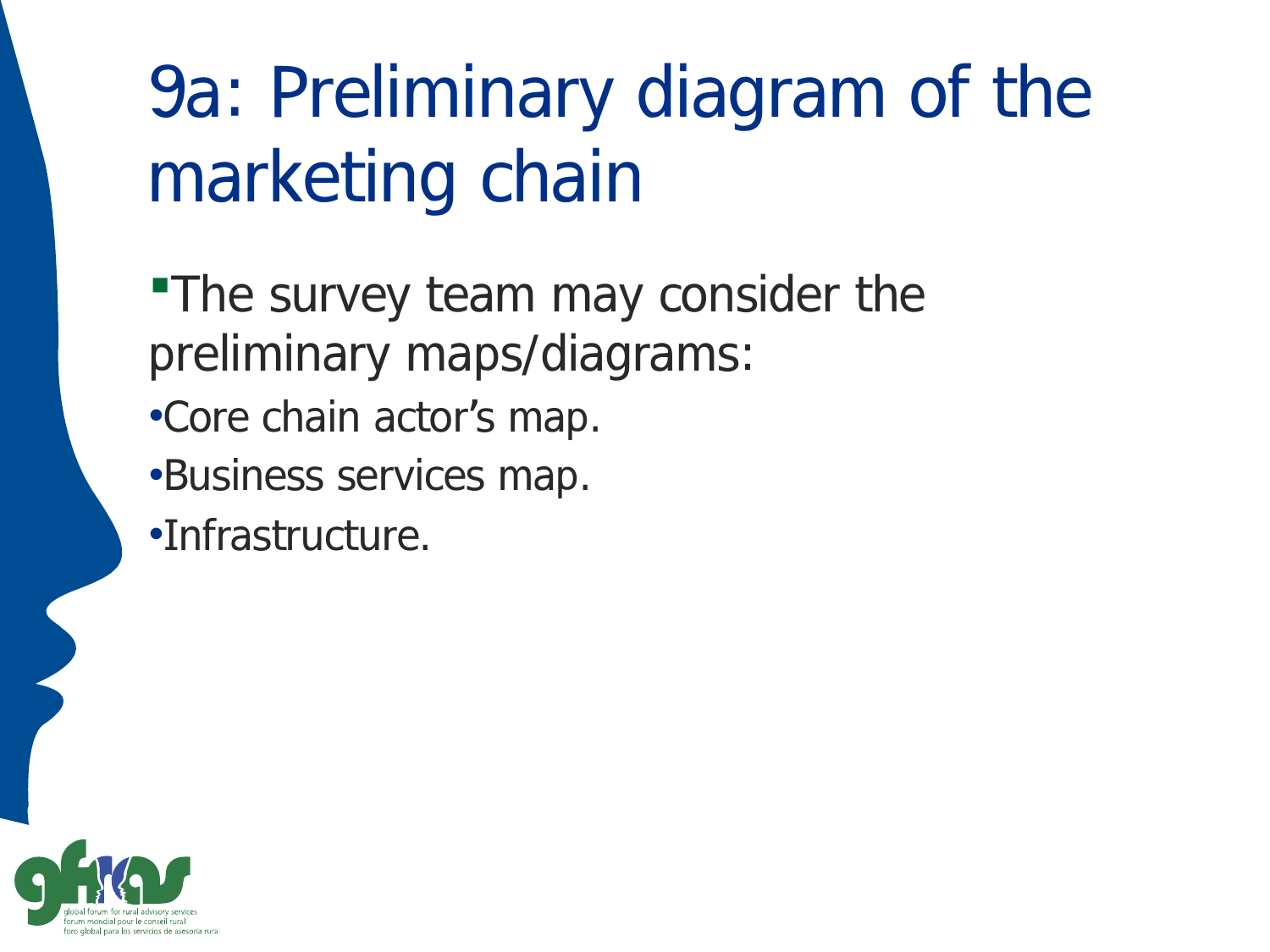

# 9a: Preliminary diagram of the marketing chain
The survey team may consider the 	preliminary maps/diagrams:
Core chain actor’s map.
Business services map.
Infrastructure.